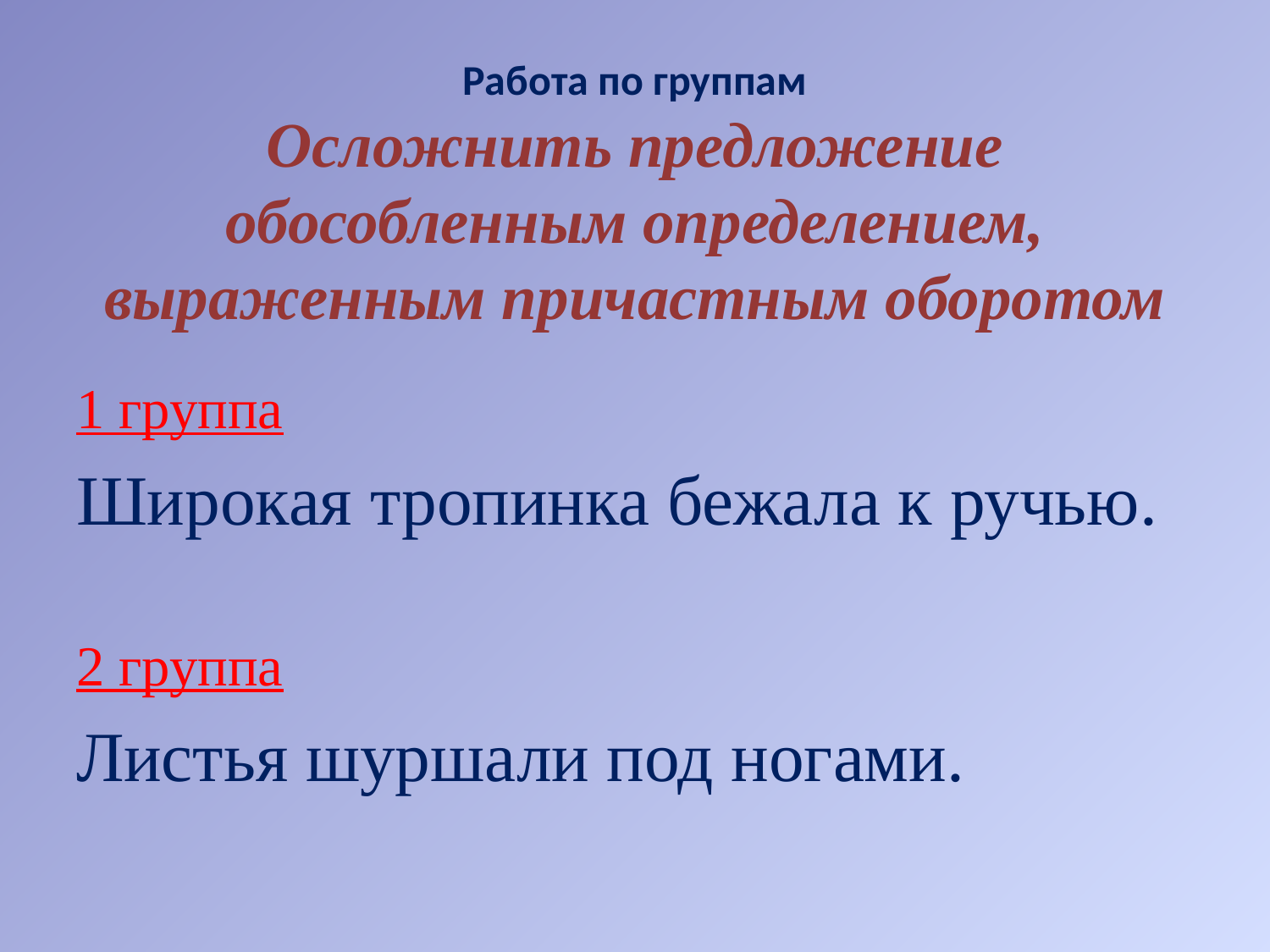

# Работа по группам Осложнить предложение обособленным определением, выраженным причастным оборотом
1 группа
Широкая тропинка бежала к ручью.

2 группа
Листья шуршали под ногами.